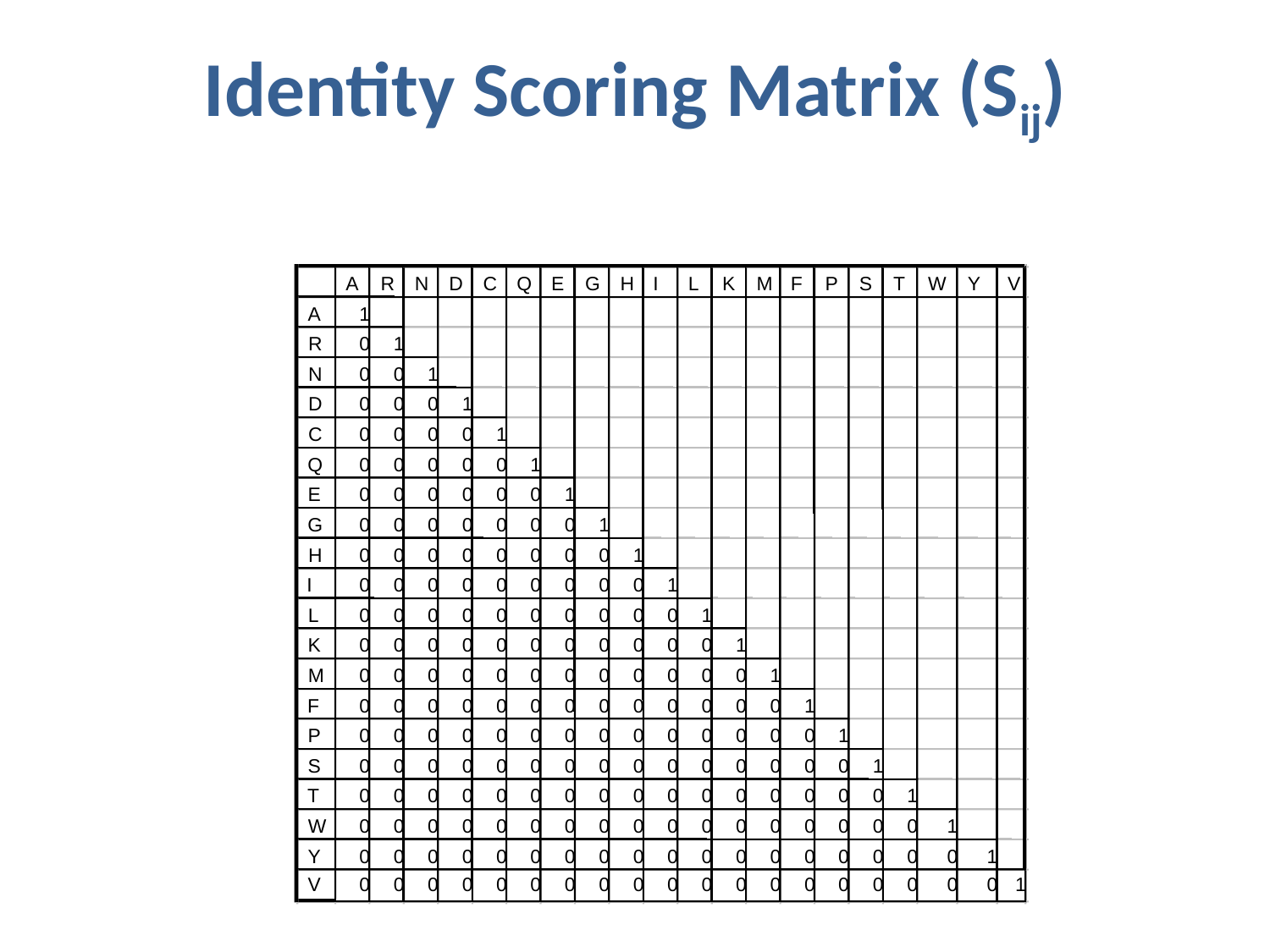

# Identity Scoring Matrix (Sij)

0
0
0
0
0
0
0
0
0
0
0
0
1
Y
0
0
0
0
0
0
0
0
0
0
0
0
0
0
0
0
0
0
1
V
0
0
0
0
0
0
0
0
0
0
0
0
0
0
0
0
0
0
0
1

A
R
N
D
C
Q
E
G
H
I
L
K
M
F
P
S
T
W
Y
V
A
1
R
0
1
N
0
0
1
D
0
0
0
1
C
0
0
0
0
1
Q
0
0
0
0
0
1
E
0
0
0
0
0
0
1
G
0
0
0
0
0
0
0
1
H
0
0
0
0
0
0
0
0
1
I
0
0
0
0
0
0
0
0
0
1
L
0
0
0
0
0
0
0
0
0
0
1
K
0
0
0
0
0
0
0
0
0
0
0
1
M
0
0
0
0
0
0
0
0
0
0
0
0
1
F
0
0
0
0
0
0
0
0
0
0
0
0
0
1
P
0
0
0
0
0
0
0
0
0
0
0
0
0
0
1
S
0
0
0
0
0
0
0
0
0
0
0
0
0
0
0
1
T
0
0
0
0
0
0
0
0
0
0
0
0
0
0
0
0
1
W
0
0
0
0
0